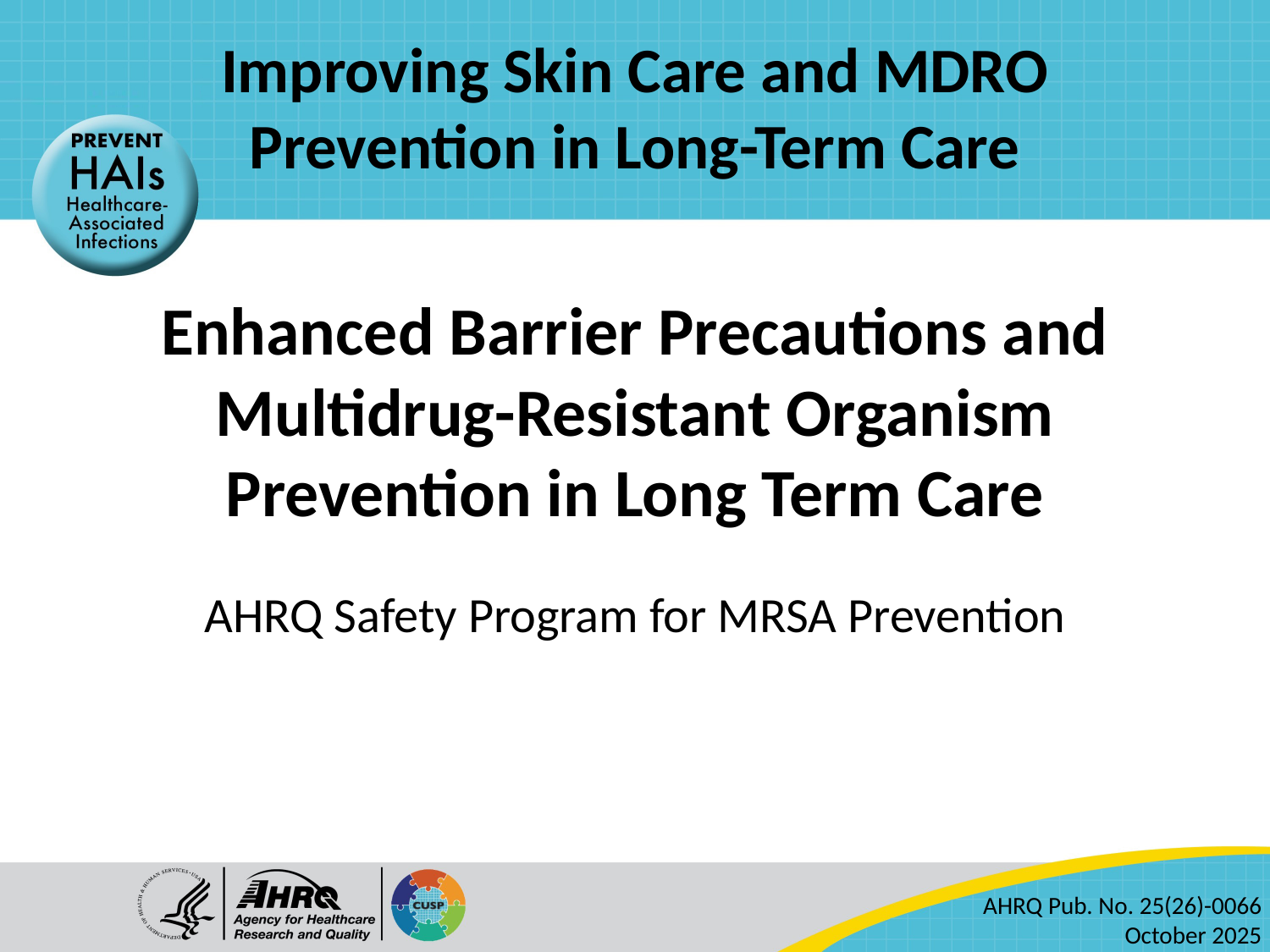

Enhanced Barrier Precautions and Multidrug-Resistant Organism Prevention in Long Term Care
AHRQ Safety Program for MRSA Prevention

AHRQ Pub. No. 25(26)-0066
October 2025